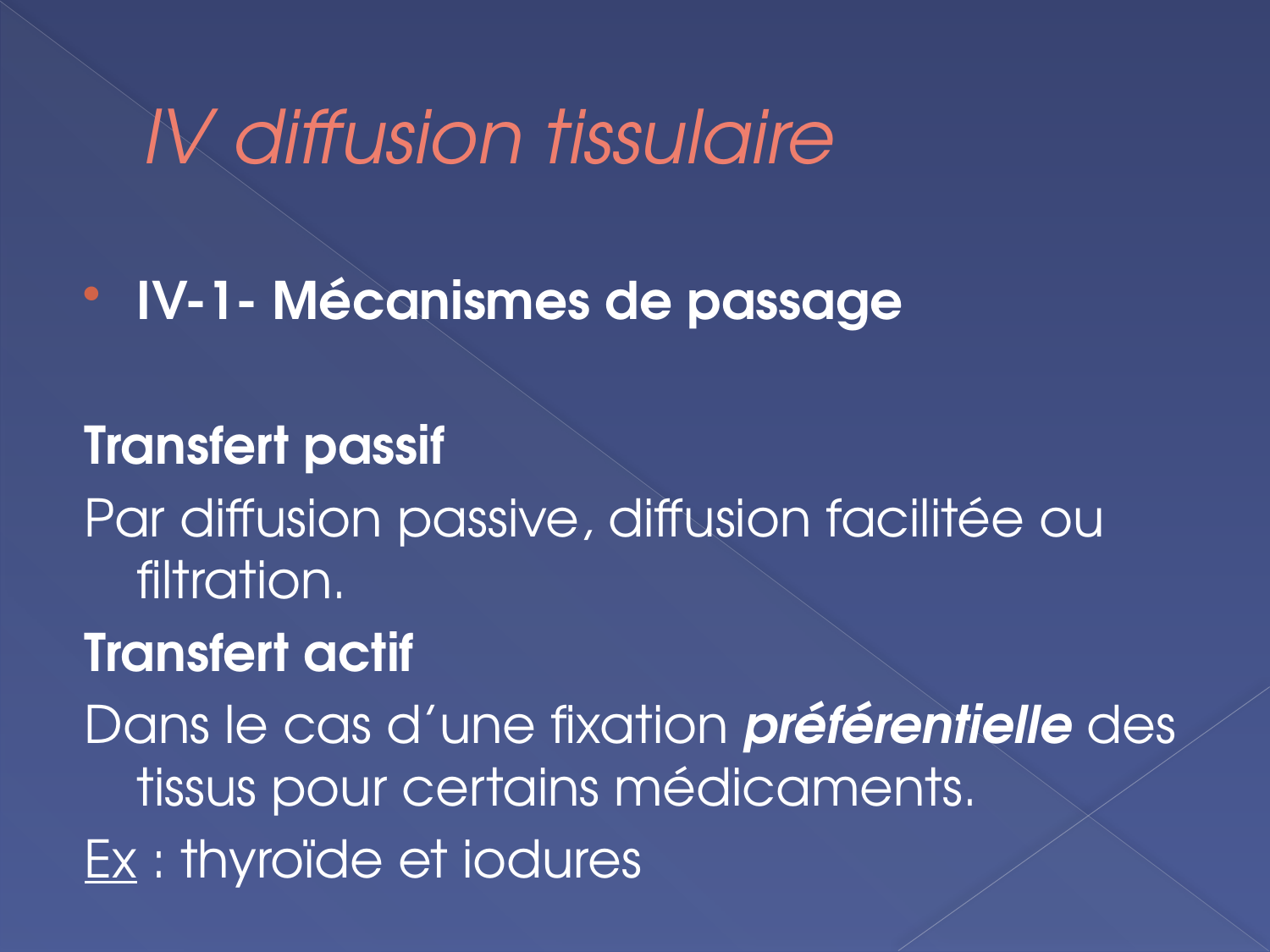

# IV diffusion tissulaire
IV-1- Mécanismes de passage

Transfert passif
Par diffusion passive, diffusion facilitée ou filtration.
Transfert actif
Dans le cas d’une fixation préférentielle des tissus pour certains médicaments.
Ex : thyroïde et iodures